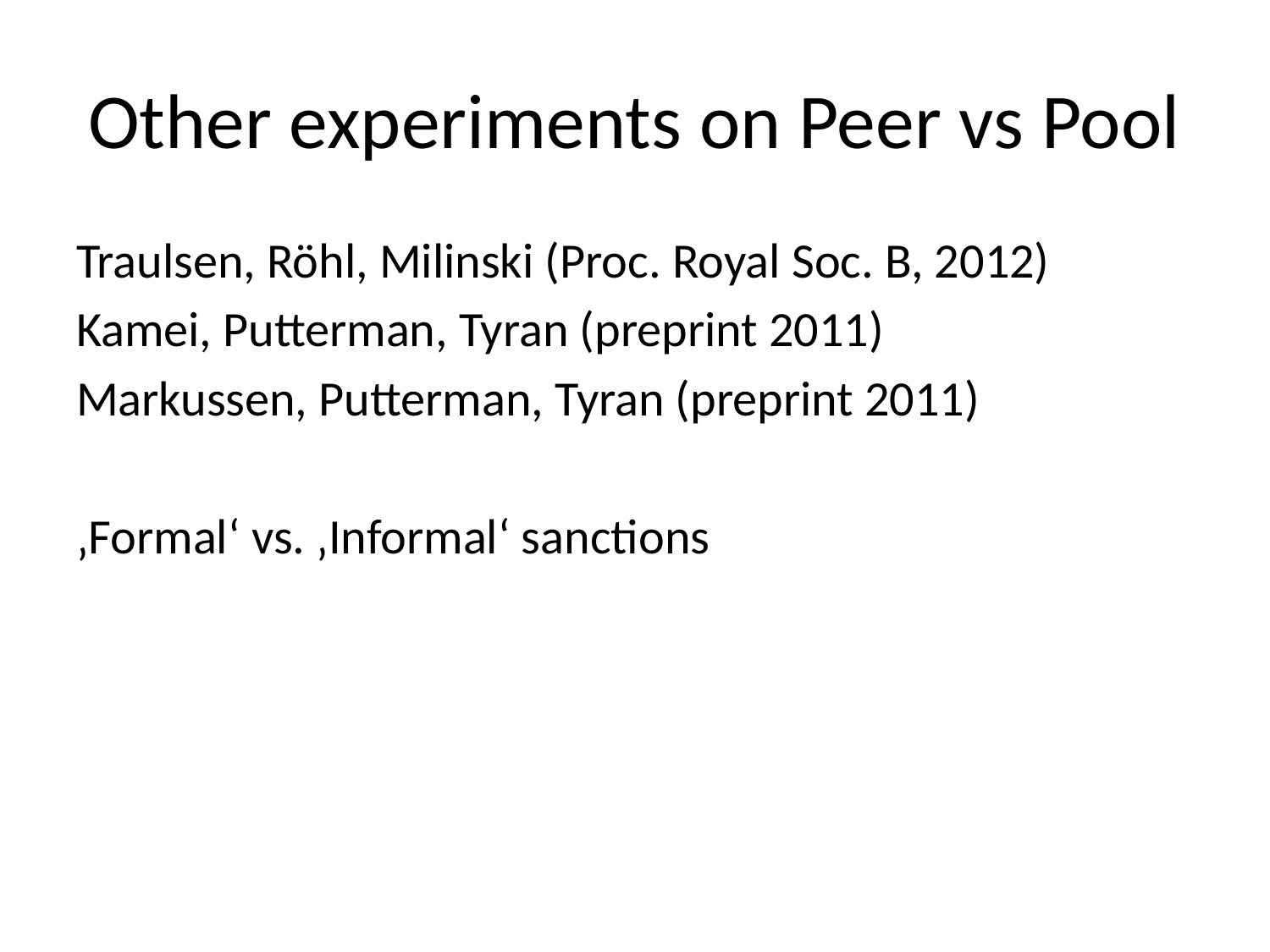

# Other experiments on Peer vs Pool
Traulsen, Röhl, Milinski (Proc. Royal Soc. B, 2012)
Kamei, Putterman, Tyran (preprint 2011)
Markussen, Putterman, Tyran (preprint 2011)

‚Formal‘ vs. ‚Informal‘ sanctions